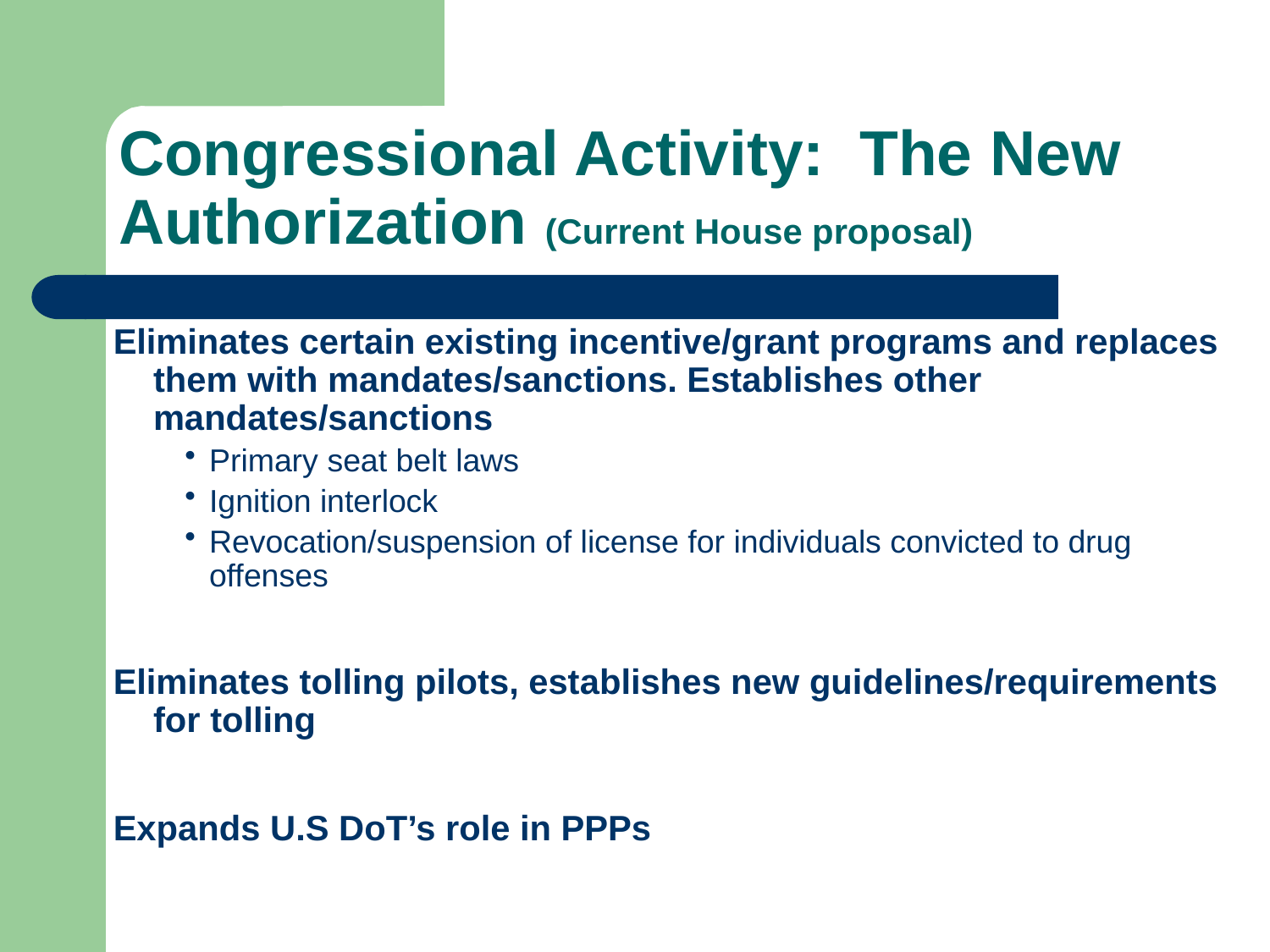

# Congressional Activity:  The New Authorization (Current House proposal)
Eliminates certain existing incentive/grant programs and replaces them with mandates/sanctions. Establishes other mandates/sanctions
Primary seat belt laws
Ignition interlock
Revocation/suspension of license for individuals convicted to drug offenses

Eliminates tolling pilots, establishes new guidelines/requirements for tolling

Expands U.S DoT’s role in PPPs